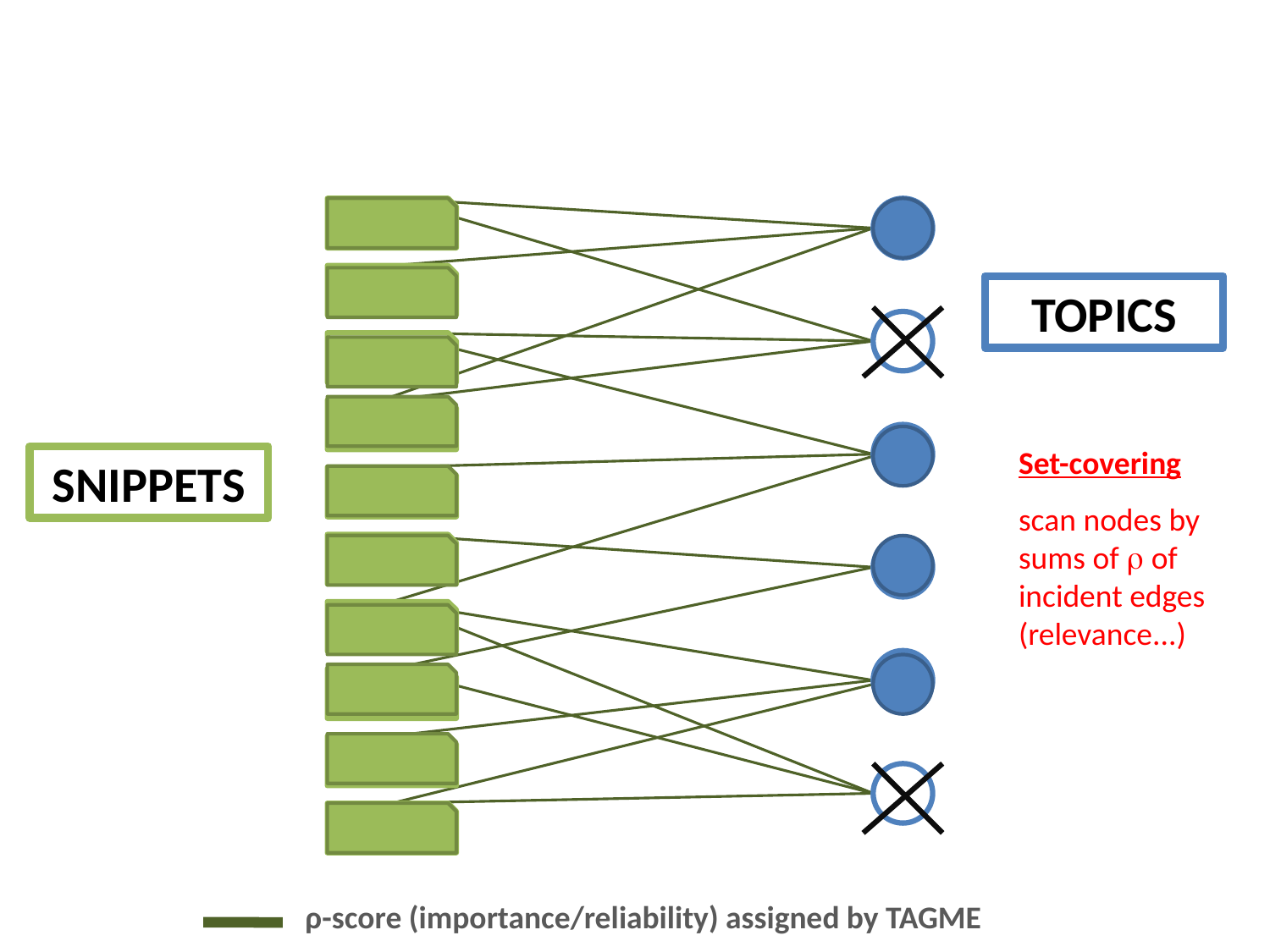

# Best topics selection

TOPICS

Set-covering
scan nodes by
sums of ρ of
incident edges
(relevance...)
SNIPPETS

ρ-score (importance/reliability) assigned by TAGME